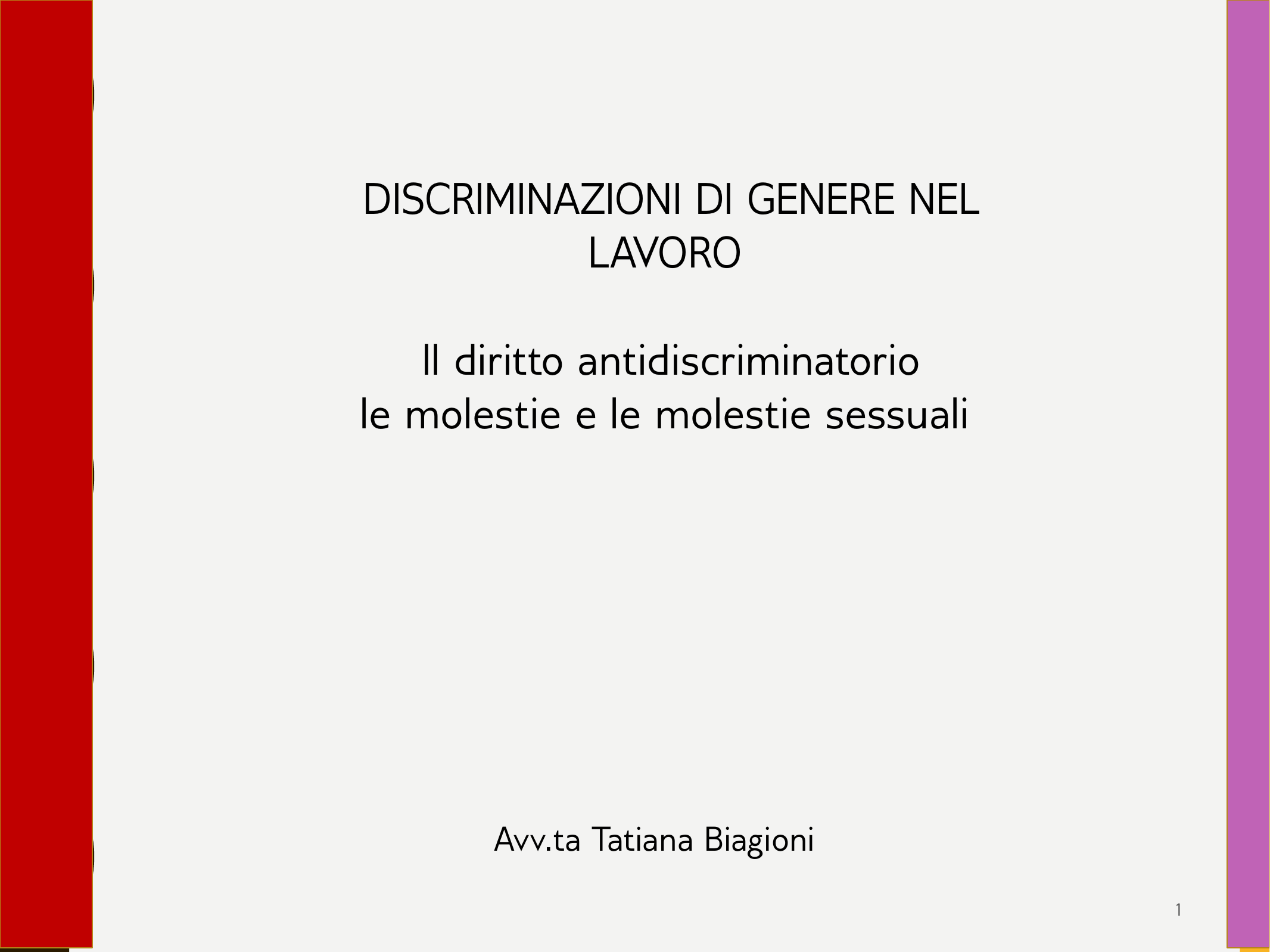

DISCRIMINAZIONI DI GENERE NEL LAVORO

Il diritto antidiscriminatorio
le molestie e le molestie sessuali

Avv.ta Tatiana Biagioni
1